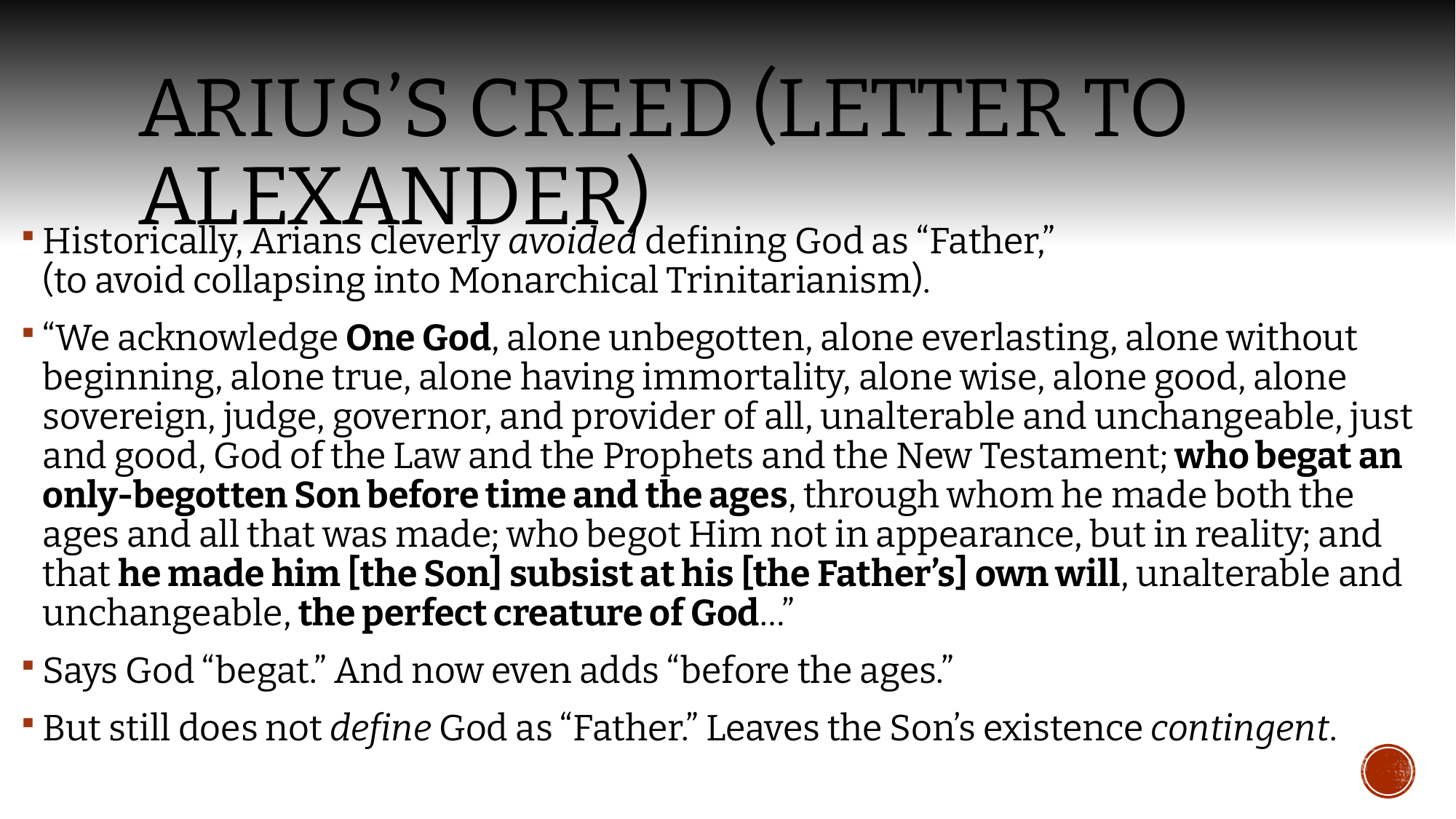

# Arius’s Creed (Letter to Alexander)
Historically, Arians cleverly avoided defining God as “Father,”		  	         (to avoid collapsing into Monarchical Trinitarianism).
“We acknowledge One God, alone unbegotten, alone everlasting, alone without beginning, alone true, alone having immortality, alone wise, alone good, alone sovereign, judge, governor, and provider of all, unalterable and unchangeable, just and good, God of the Law and the Prophets and the New Testament; who begat an only-begotten Son before time and the ages, through whom he made both the ages and all that was made; who begot Him not in appearance, but in reality; and that he made him [the Son] subsist at his [the Father’s] own will, unalterable and unchangeable, the perfect creature of God…”
Says God “begat.” And now even adds “before the ages.”
But still does not define God as “Father.” Leaves the Son’s existence contingent.